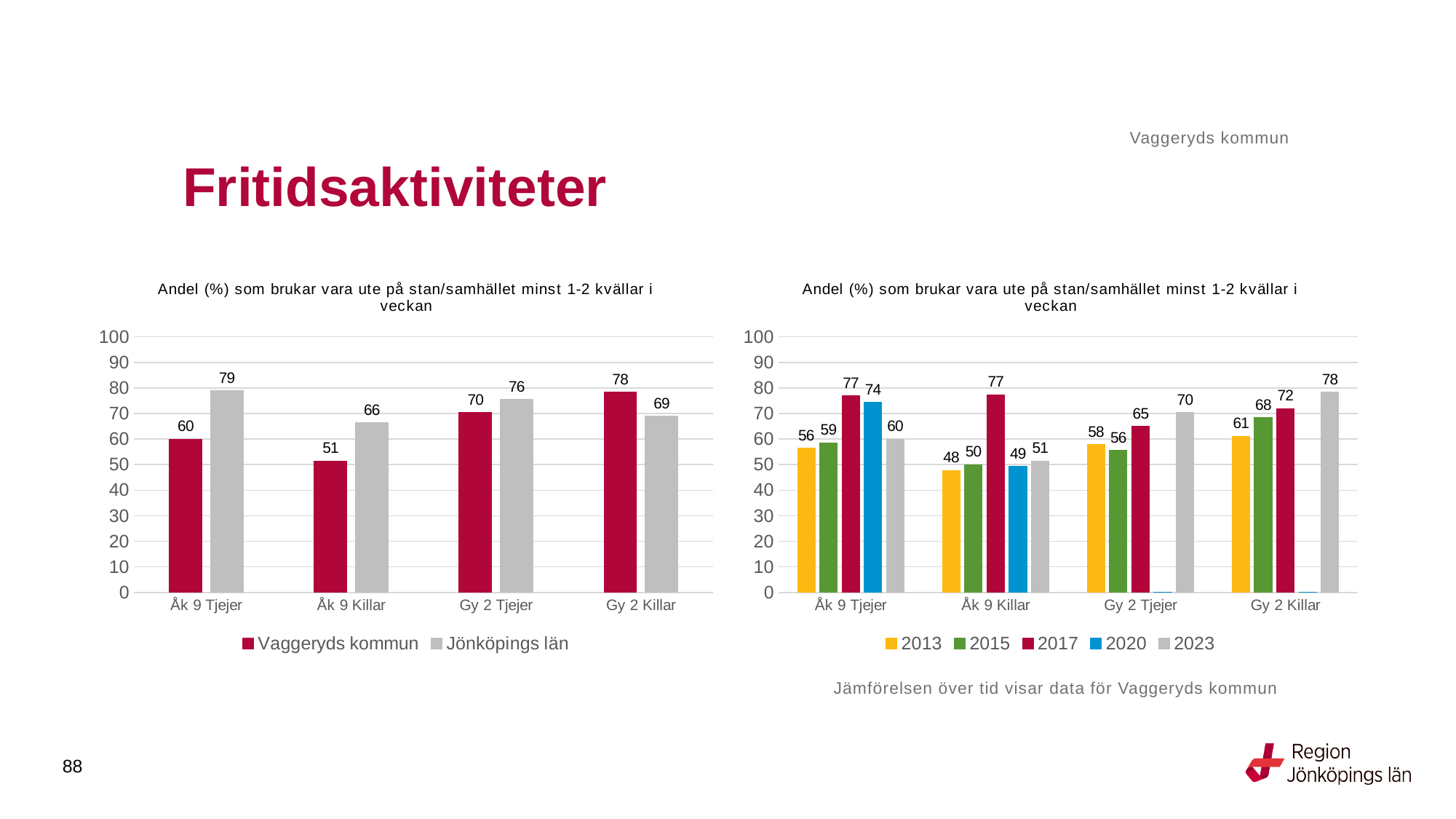

Vaggeryds kommun
# Fritidsaktiviteter

### Chart: Andel (%) som brukar vara ute på stan/samhället minst 1-2 kvällar i veckan

| Category | Vaggeryds kommun | Jönköpings län |
|---|---|---|
| Åk 9 Tjejer | 60.0 | 78.8575 |
| Åk 9 Killar | 51.4706 | 66.4169 |
| Gy 2 Tjejer | 70.3704 | 75.5274 |
| Gy 2 Killar | 78.2609 | 68.9459 |

### Chart: Andel (%) som brukar vara ute på stan/samhället minst 1-2 kvällar i veckan

| Category | 2013 | 2015 | 2017 | 2020 | 2023 |
|---|---|---|---|---|---|
| Åk 9 Tjejer | 56.4103 | 58.5366 | 76.9231 | 74.3243 | 60.0 |
| Åk 9 Killar | 47.7273 | 50.0 | 77.3585 | 49.2063 | 51.4706 |
| Gy 2 Tjejer | 57.8947 | 55.5556 | 65.0 | None | 70.3704 |
| Gy 2 Killar | 61.1111 | 68.4211 | 72.0 | None | 78.2609 |
Jämförelsen över tid visar data för Vaggeryds kommun
88